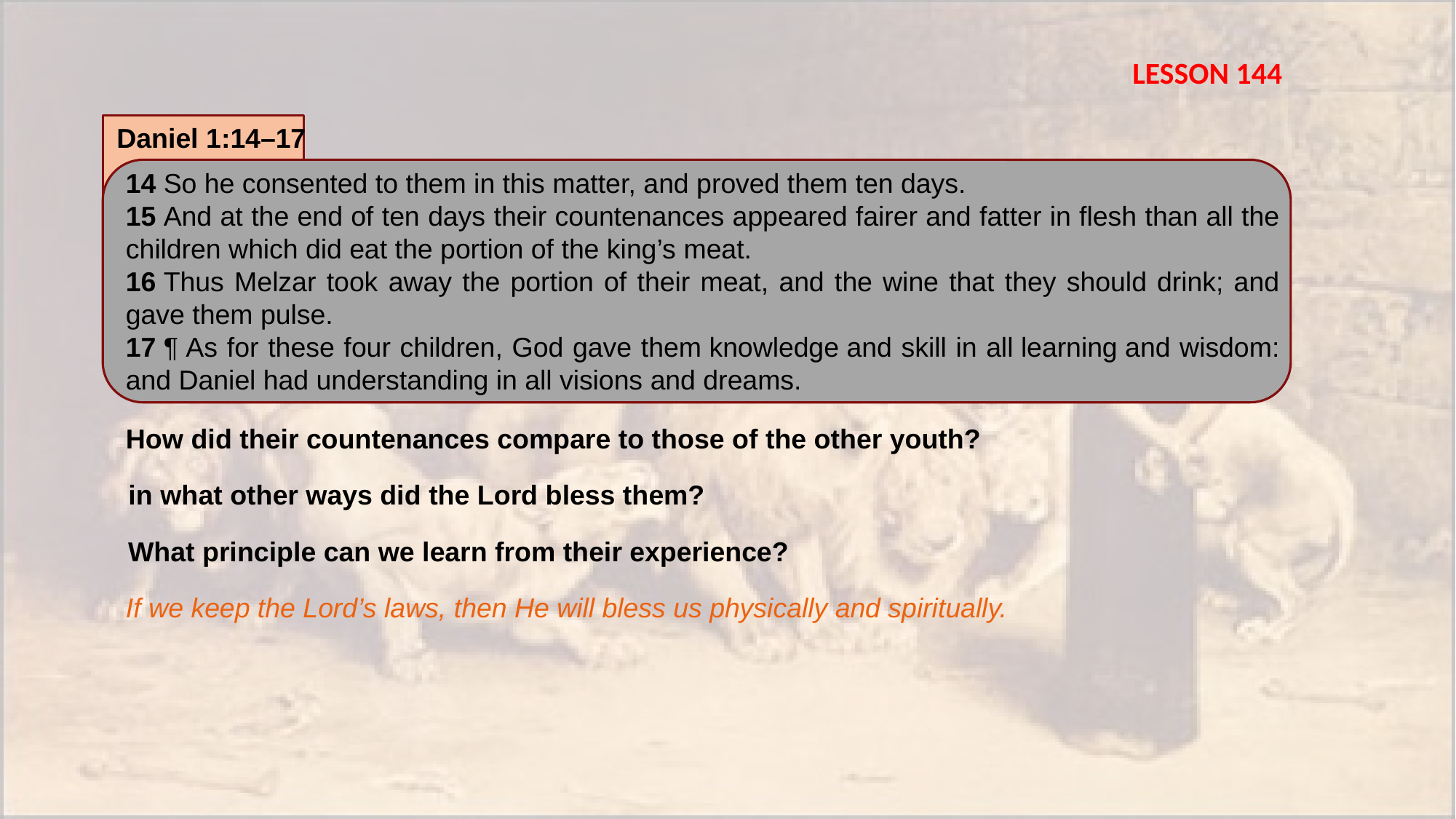

LESSON 144

Daniel 1:14–17

14 So he consented to them in this matter, and proved them ten days.
15 And at the end of ten days their countenances appeared fairer and fatter in flesh than all the children which did eat the portion of the king’s meat.
16 Thus Melzar took away the portion of their meat, and the wine that they should drink; and gave them pulse.
17 ¶ As for these four children, God gave them knowledge and skill in all learning and wisdom: and Daniel had understanding in all visions and dreams.
How did their countenances compare to those of the other youth?
in what other ways did the Lord bless them?
What principle can we learn from their experience?
If we keep the Lord’s laws, then He will bless us physically and spiritually.